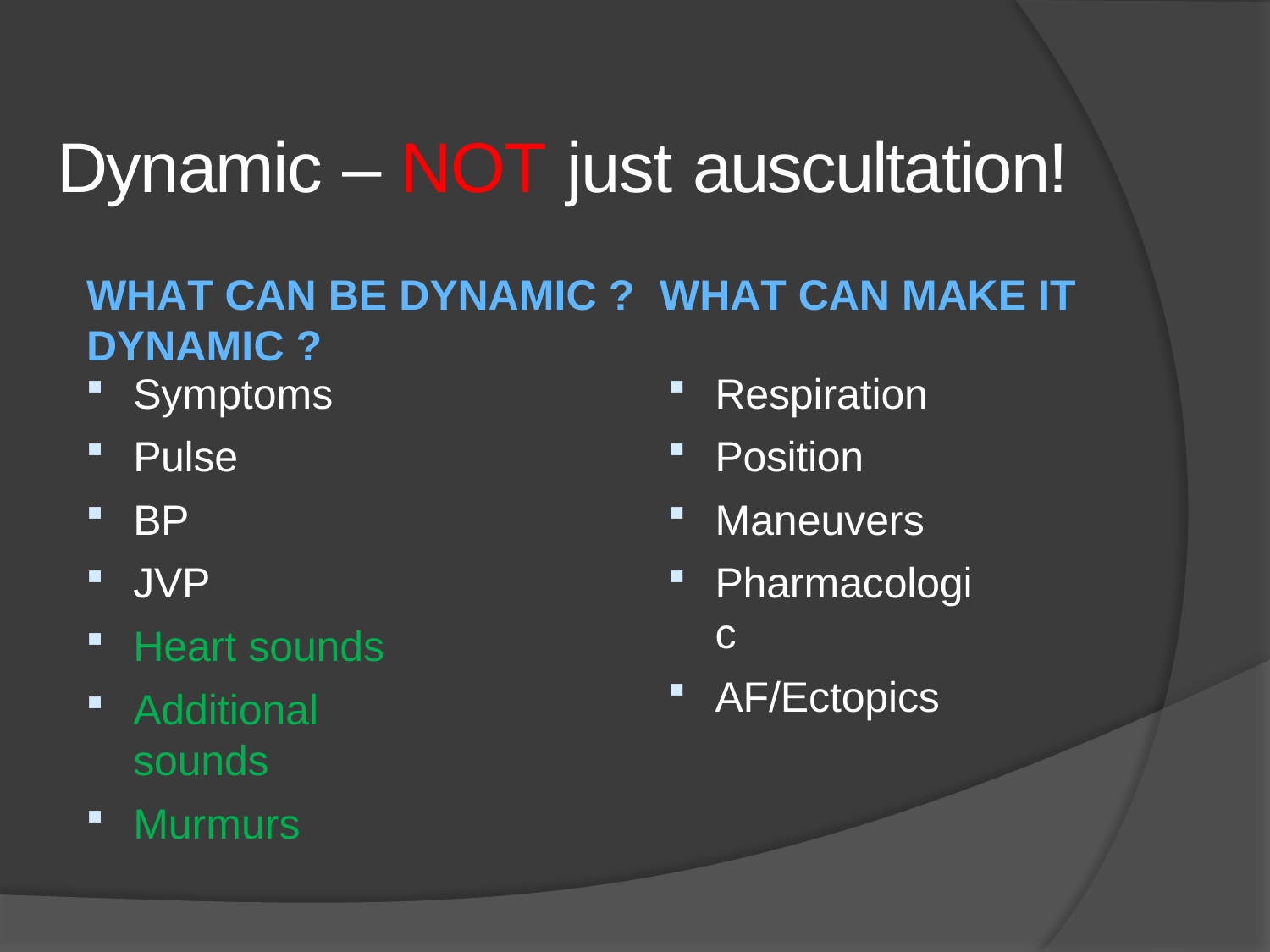

# Dynamic – NOT just auscultation!
WHAT CAN BE DYNAMIC ?	WHAT CAN MAKE IT DYNAMIC ?
Symptoms
Pulse
BP
JVP
Heart sounds
Additional sounds
Murmurs
Respiration
Position
Maneuvers
Pharmacologic
AF/Ectopics